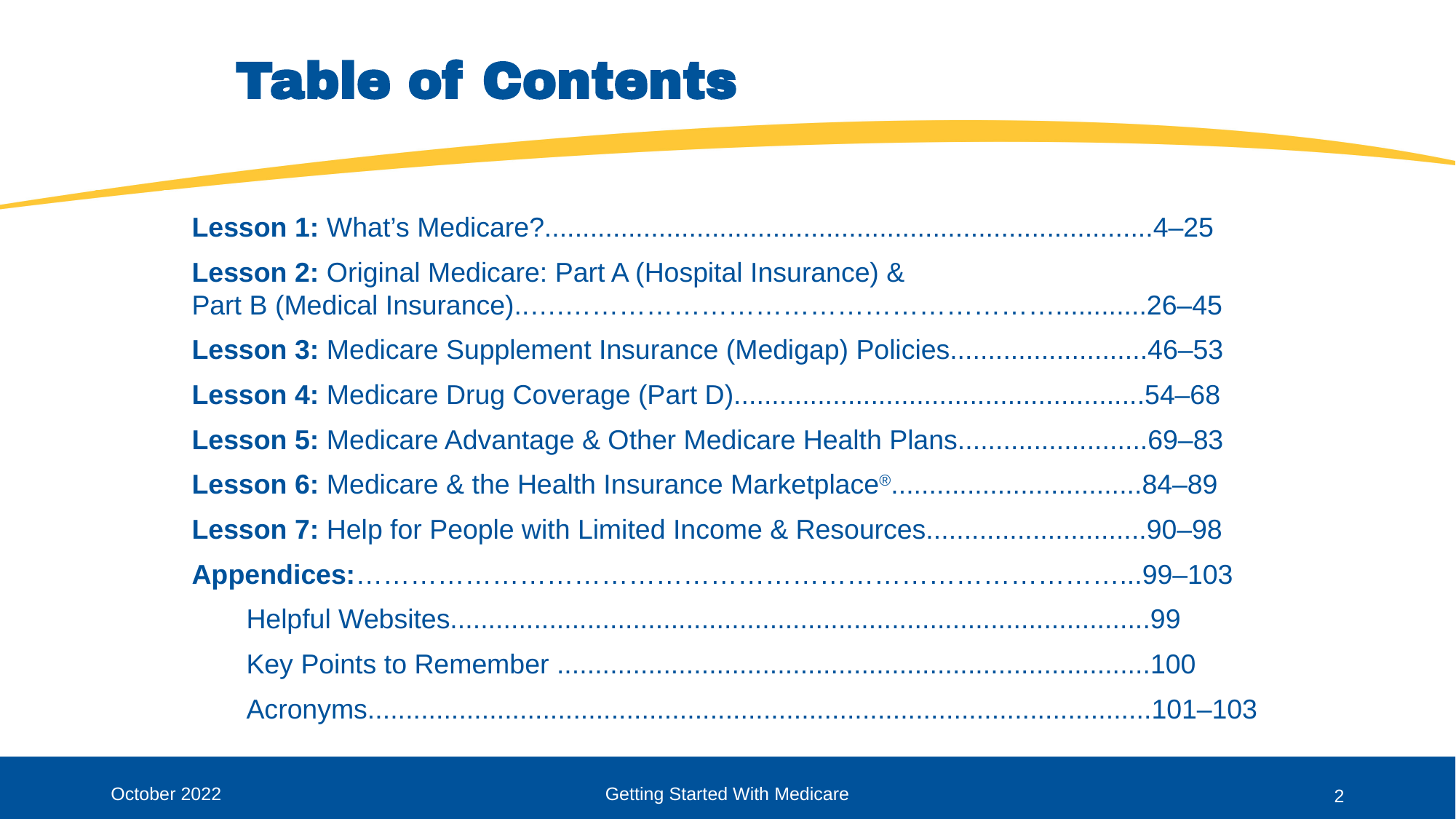

# Table of Contents
Lesson 1: What’s Medicare?................................................................................4–25
Lesson 2: Original Medicare: Part A (Hospital Insurance) &
Part B (Medical Insurance)..….………………………………………………............26–45
Lesson 3: Medicare Supplement Insurance (Medigap) Policies..........................46–53
Lesson 4: Medicare Drug Coverage (Part D)......................................................54–68
Lesson 5: Medicare Advantage & Other Medicare Health Plans.........................69–83
Lesson 6: Medicare & the Health Insurance Marketplace®.................................84–89
Lesson 7: Help for People with Limited Income & Resources.............................90–98
Appendices:…………………………………………………………………………...99–103
Helpful Websites............................................................................................99
Key Points to Remember ..............................................................................100
Acronyms.......................................................................................................101–103
October 2022
Getting Started With Medicare
2